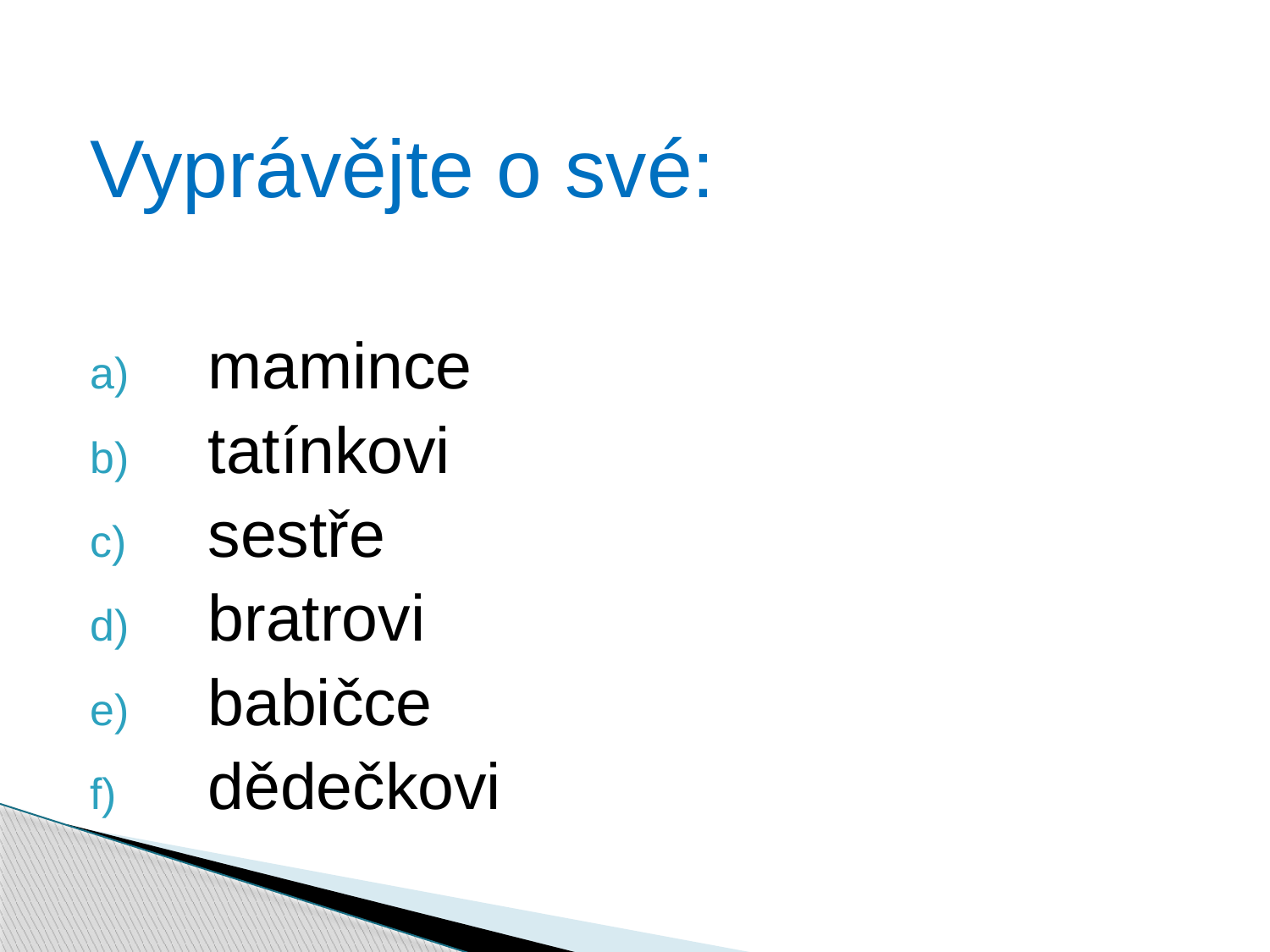

Vyprávějte o své:

mamince
tatínkovi
sestře
bratrovi
babičce
dědečkovi